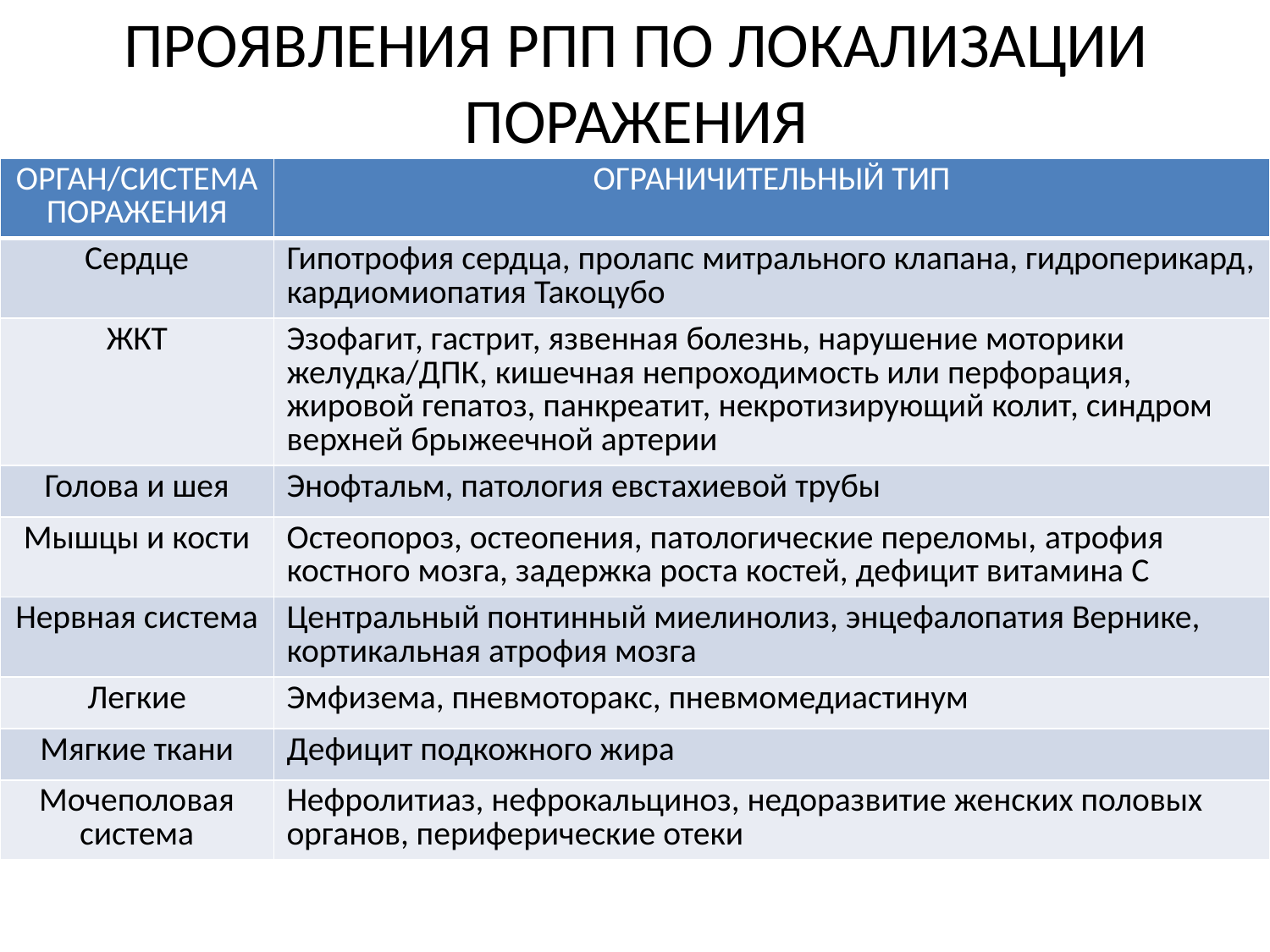

# ПРОЯВЛЕНИЯ РПП ПО ЛОКАЛИЗАЦИИ ПОРАЖЕНИЯ
| ОРГАН/СИСТЕМА ПОРАЖЕНИЯ | ОГРАНИЧИТЕЛЬНЫЙ ТИП |
| --- | --- |
| Сердце | Гипотрофия сердца, пролапс митрального клапана, гидроперикард, кардиомиопатия Такоцубо |
| ЖКТ | Эзофагит, гастрит, язвенная болезнь, нарушение моторики желудка/ДПК, кишечная непроходимость или перфорация, жировой гепатоз, панкреатит, некротизирующий колит, синдром верхней брыжеечной артерии |
| Голова и шея | Энофтальм, патология евстахиевой трубы |
| Мышцы и кости | Остеопороз, остеопения, патологические переломы, атрофия костного мозга, задержка роста костей, дефицит витамина С |
| Нервная система | Центральный понтинный миелинолиз, энцефалопатия Вернике, кортикальная атрофия мозга |
| Легкие | Эмфизема, пневмоторакс, пневмомедиастинум |
| Мягкие ткани | Дефицит подкожного жира |
| Мочеполовая система | Нефролитиаз, нефрокальциноз, недоразвитие женских половых органов, периферические отеки |